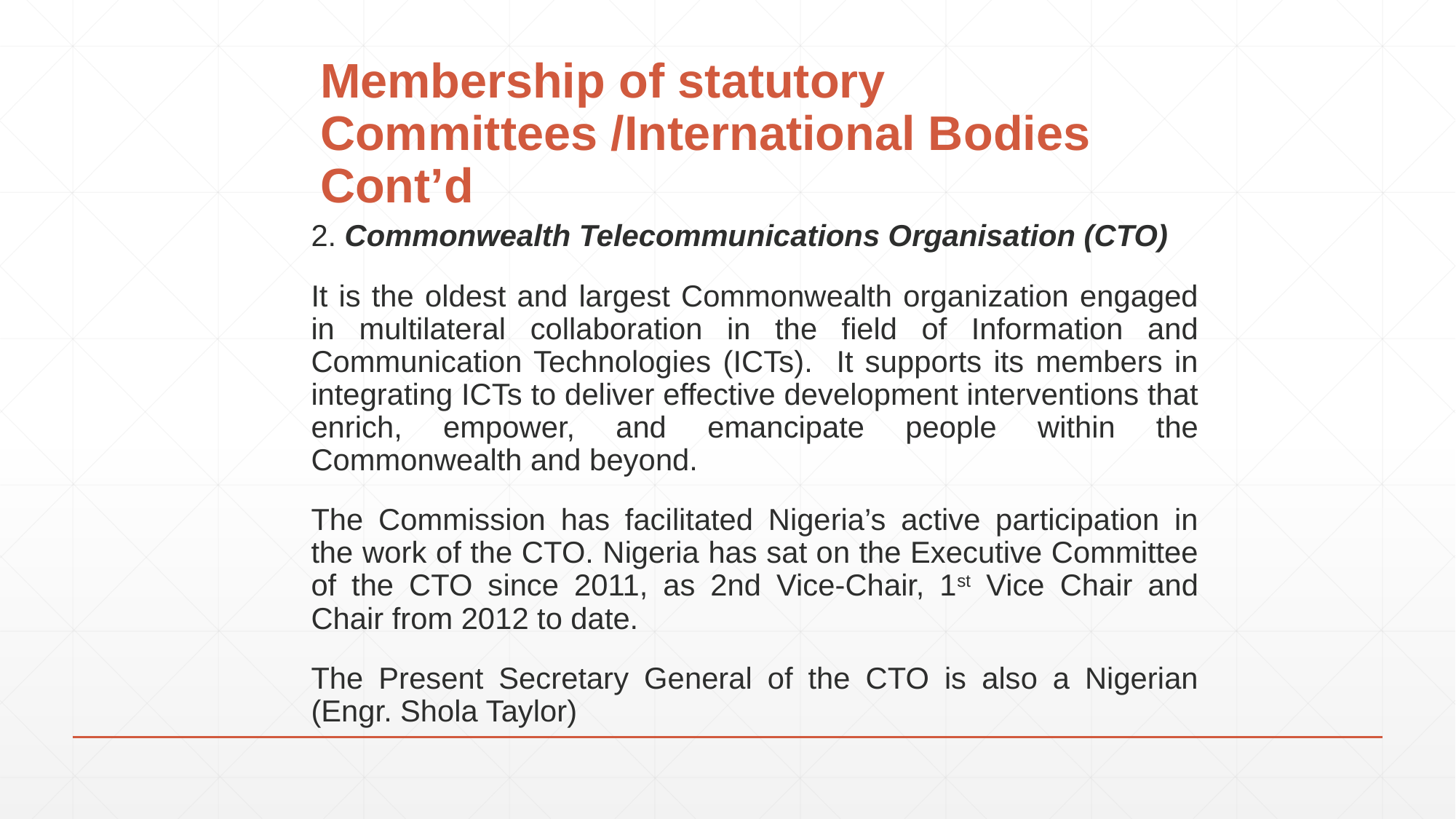

# Membership of statutory Committees /International Bodies Cont’d

2. Commonwealth Telecommunications Organisation (CTO)
It is the oldest and largest Commonwealth organization engaged in multilateral collaboration in the field of Information and Communication Technologies (ICTs).  It supports its members in integrating ICTs to deliver effective development interventions that enrich, empower, and emancipate people within the Commonwealth and beyond.
The Commission has facilitated Nigeria’s active participation in the work of the CTO. Nigeria has sat on the Executive Committee of the CTO since 2011, as 2nd Vice-Chair, 1st Vice Chair and Chair from 2012 to date.
The Present Secretary General of the CTO is also a Nigerian (Engr. Shola Taylor)